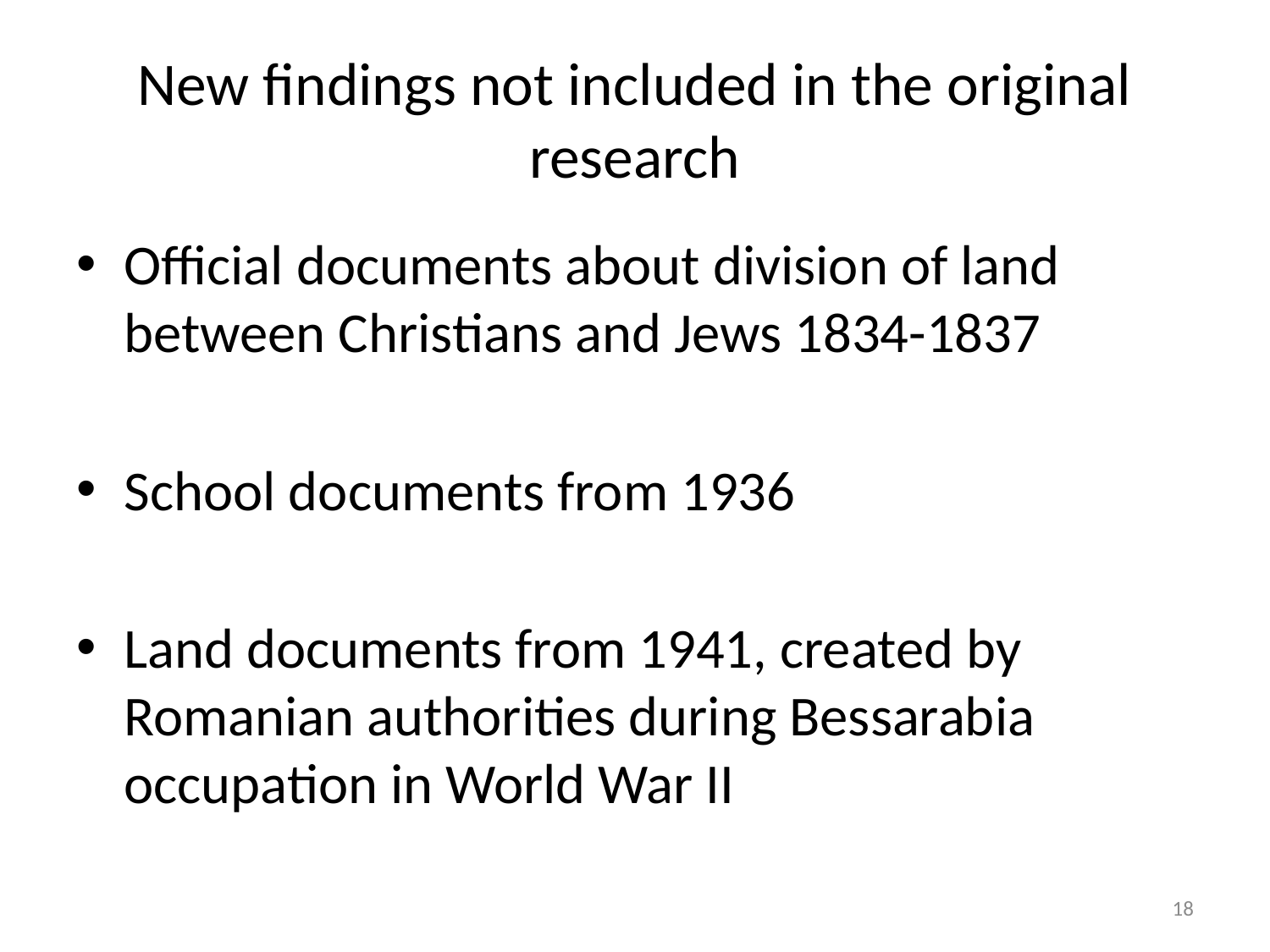

# New findings not included in the original research
Official documents about division of land between Christians and Jews 1834-1837

School documents from 1936

Land documents from 1941, created by Romanian authorities during Bessarabia occupation in World War II
18